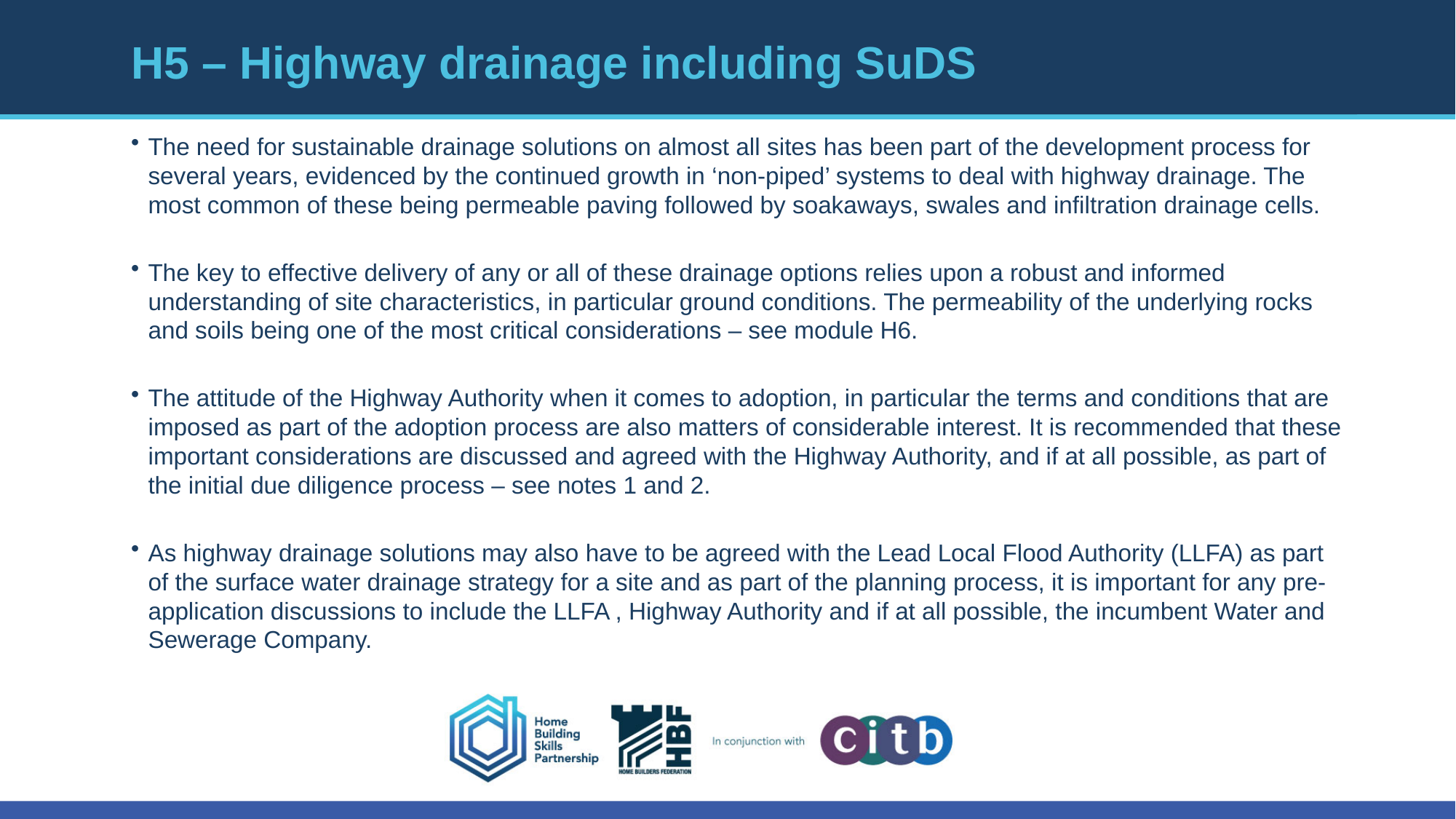

# H5 – Highway drainage including SuDS
The need for sustainable drainage solutions on almost all sites has been part of the development process for several years, evidenced by the continued growth in ‘non-piped’ systems to deal with highway drainage. The most common of these being permeable paving followed by soakaways, swales and infiltration drainage cells.

The key to effective delivery of any or all of these drainage options relies upon a robust and informed understanding of site characteristics, in particular ground conditions. The permeability of the underlying rocks and soils being one of the most critical considerations – see module H6.

The attitude of the Highway Authority when it comes to adoption, in particular the terms and conditions that are imposed as part of the adoption process are also matters of considerable interest. It is recommended that these important considerations are discussed and agreed with the Highway Authority, and if at all possible, as part of the initial due diligence process – see notes 1 and 2.

As highway drainage solutions may also have to be agreed with the Lead Local Flood Authority (LLFA) as part of the surface water drainage strategy for a site and as part of the planning process, it is important for any pre-application discussions to include the LLFA , Highway Authority and if at all possible, the incumbent Water and Sewerage Company.